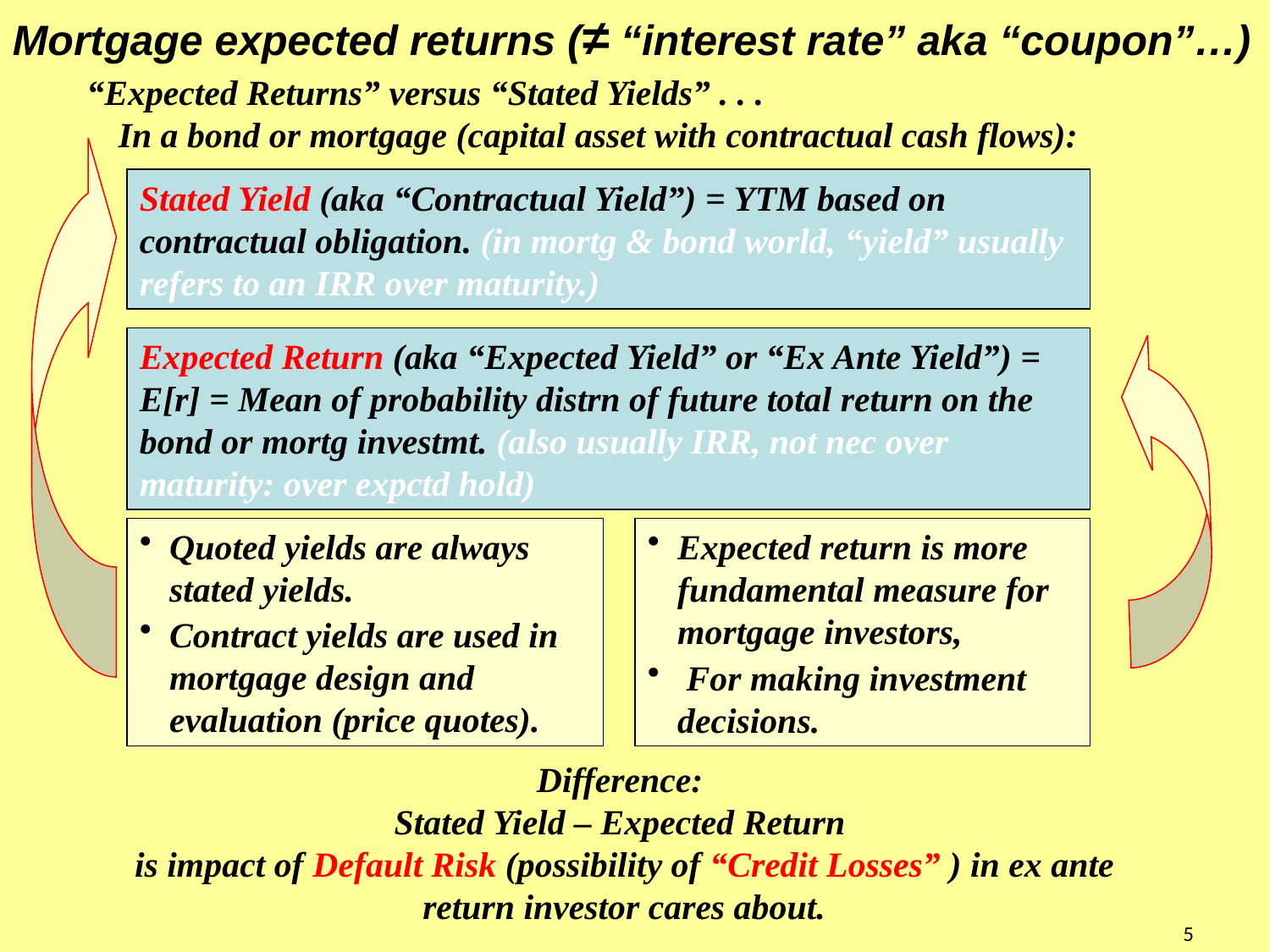

Mortgage expected returns (≠ “interest rate” aka “coupon”…)
“Expected Returns” versus “Stated Yields” . . .
In a bond or mortgage (capital asset with contractual cash flows):

Quoted yields are always stated yields.
Contract yields are used in mortgage design and evaluation (price quotes).
Stated Yield (aka “Contractual Yield”) = YTM based on contractual obligation. (in mortg & bond world, “yield” usually refers to an IRR over maturity.)
Expected Return (aka “Expected Yield” or “Ex Ante Yield”) = E[r] = Mean of probability distrn of future total return on the bond or mortg investmt. (also usually IRR, not nec over maturity: over expctd hold)

Expected return is more fundamental measure for mortgage investors,
 For making investment decisions.
Difference:
Stated Yield – Expected Return
is impact of Default Risk (possibility of “Credit Losses” ) in ex ante return investor cares about.
5